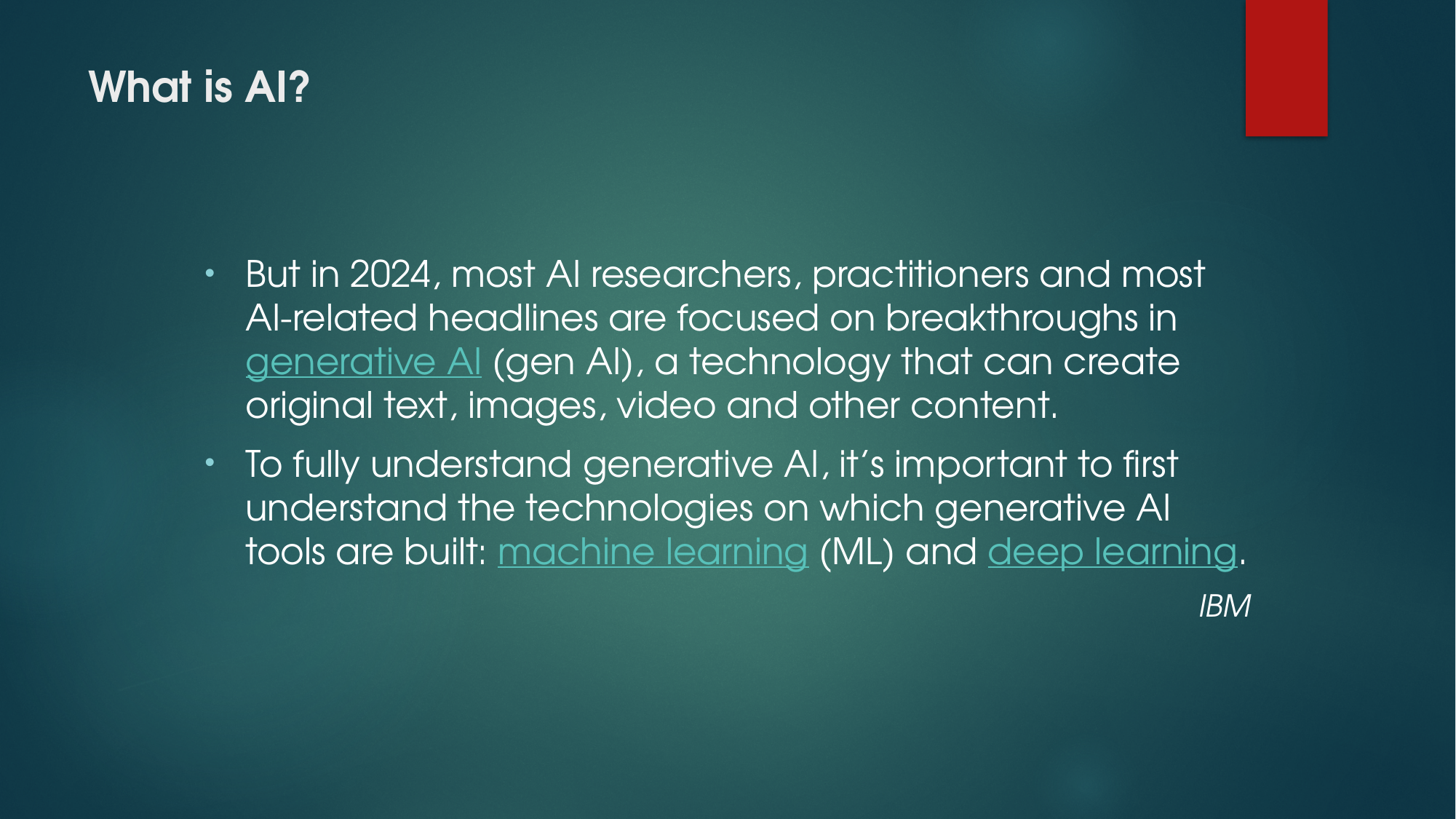

# What is AI?
But in 2024, most AI researchers, practitioners and most AI-related headlines are focused on breakthroughs in generative AI (gen AI), a technology that can create original text, images, video and other content.
To fully understand generative AI, it’s important to first understand the technologies on which generative AI tools are built: machine learning (ML) and deep learning.
IBM